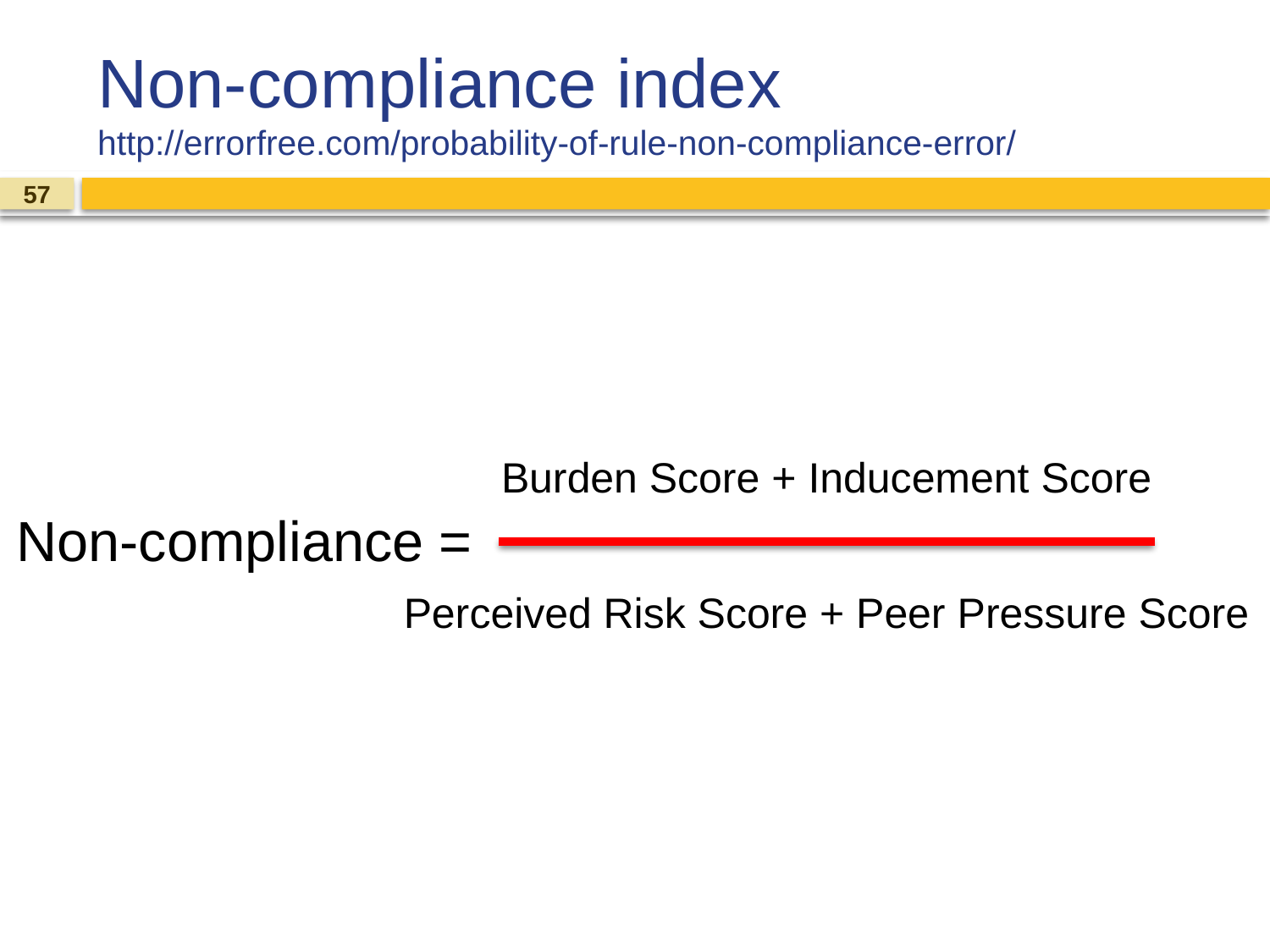

# Non-compliance index http://errorfree.com/probability-of-rule-non-compliance-error/
57
Burden Score + Inducement Score
Non-compliance =
Perceived Risk Score + Peer Pressure Score